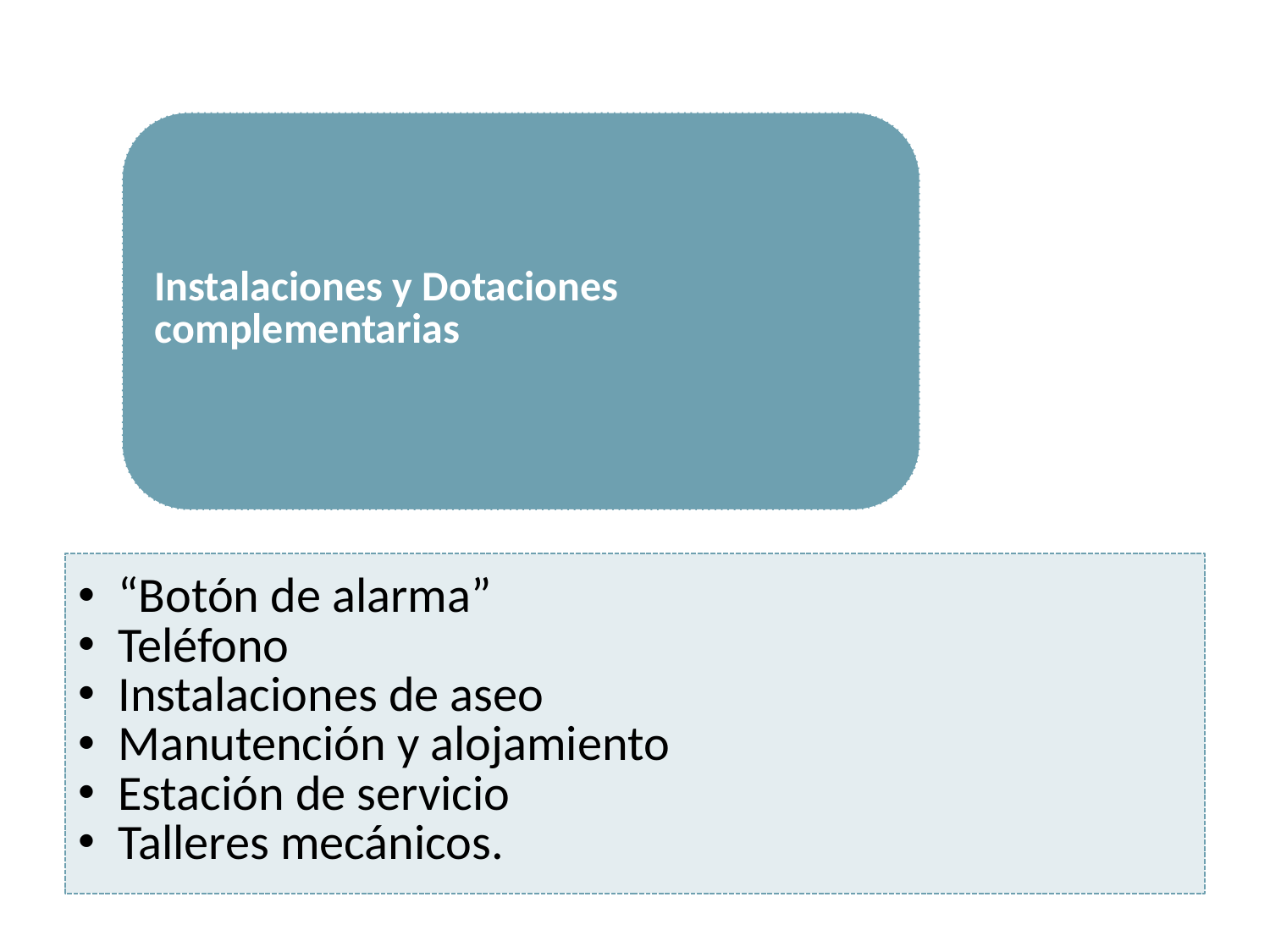

Instalaciones y Dotaciones complementarias
“Botón de alarma”
Teléfono
Instalaciones de aseo
Manutención y alojamiento
Estación de servicio
Talleres mecánicos.